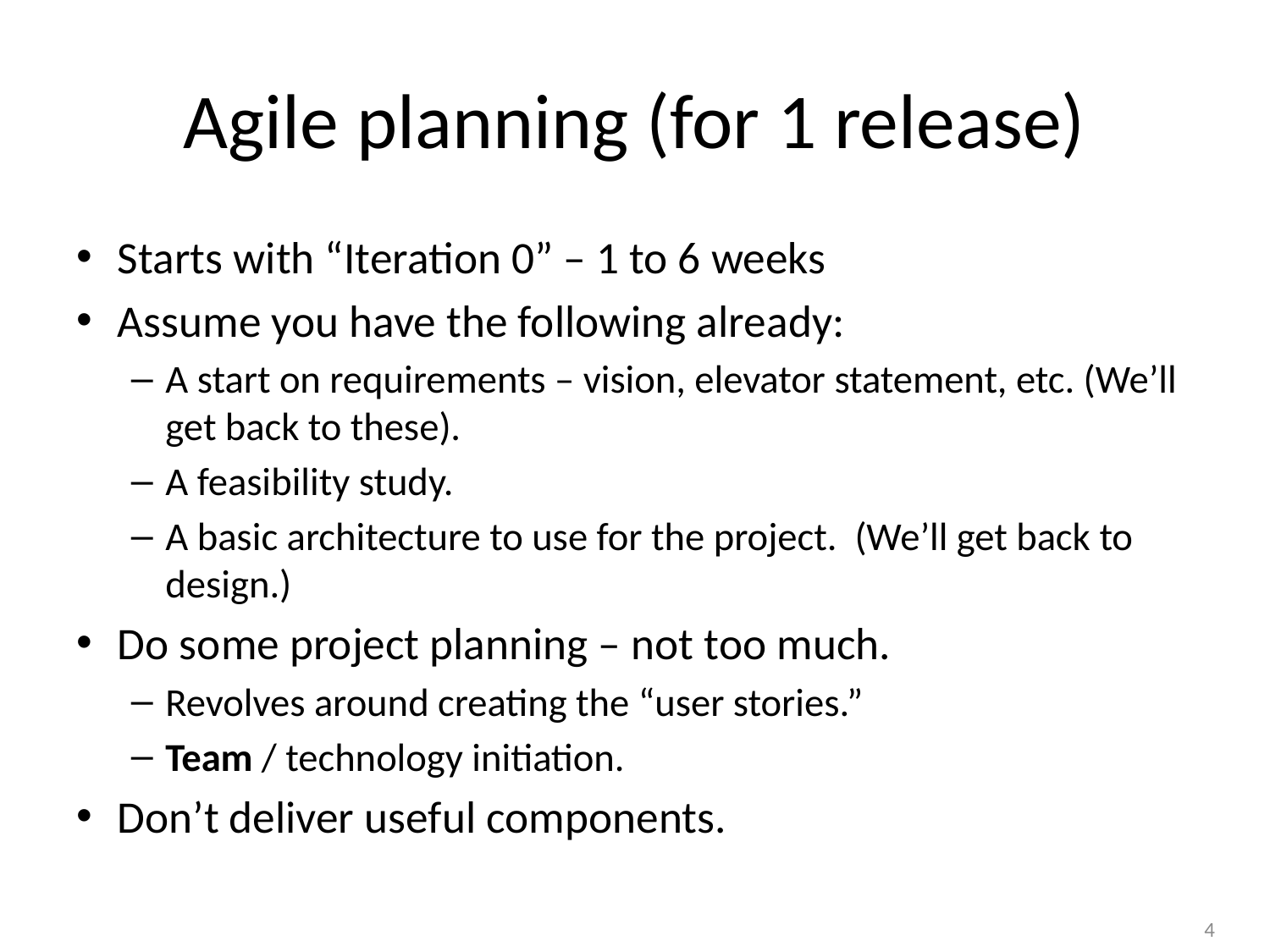

# Agile planning (for 1 release)
Starts with “Iteration 0” – 1 to 6 weeks
Assume you have the following already:
A start on requirements – vision, elevator statement, etc. (We’ll get back to these).
A feasibility study.
A basic architecture to use for the project.  (We’ll get back to design.)
Do some project planning – not too much.
Revolves around creating the “user stories.”
Team / technology initiation.
Don’t deliver useful components.